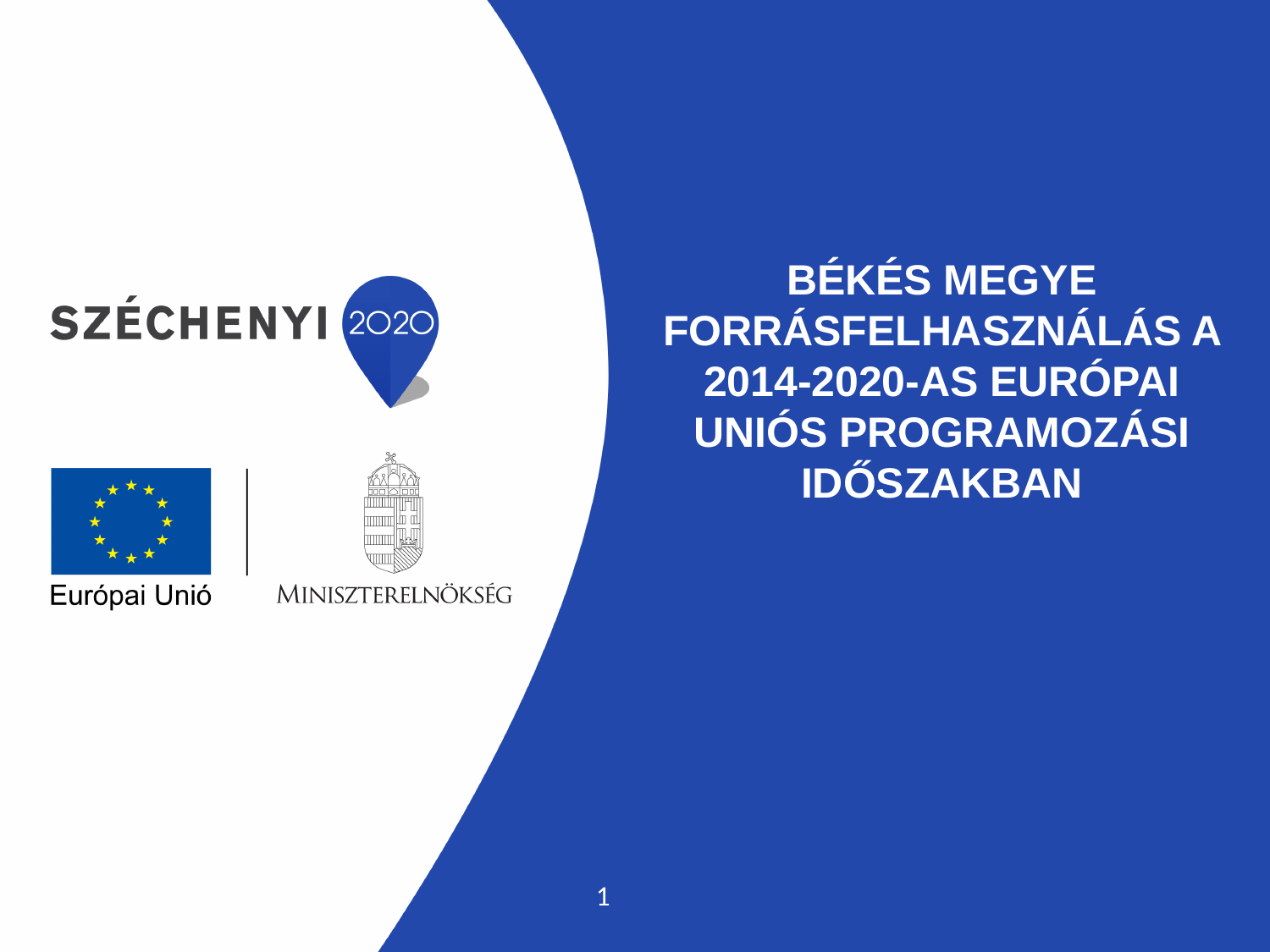

# Békés megye forrásfelhasználás a 2014-2020-as európai uniós programozási időszakban

1